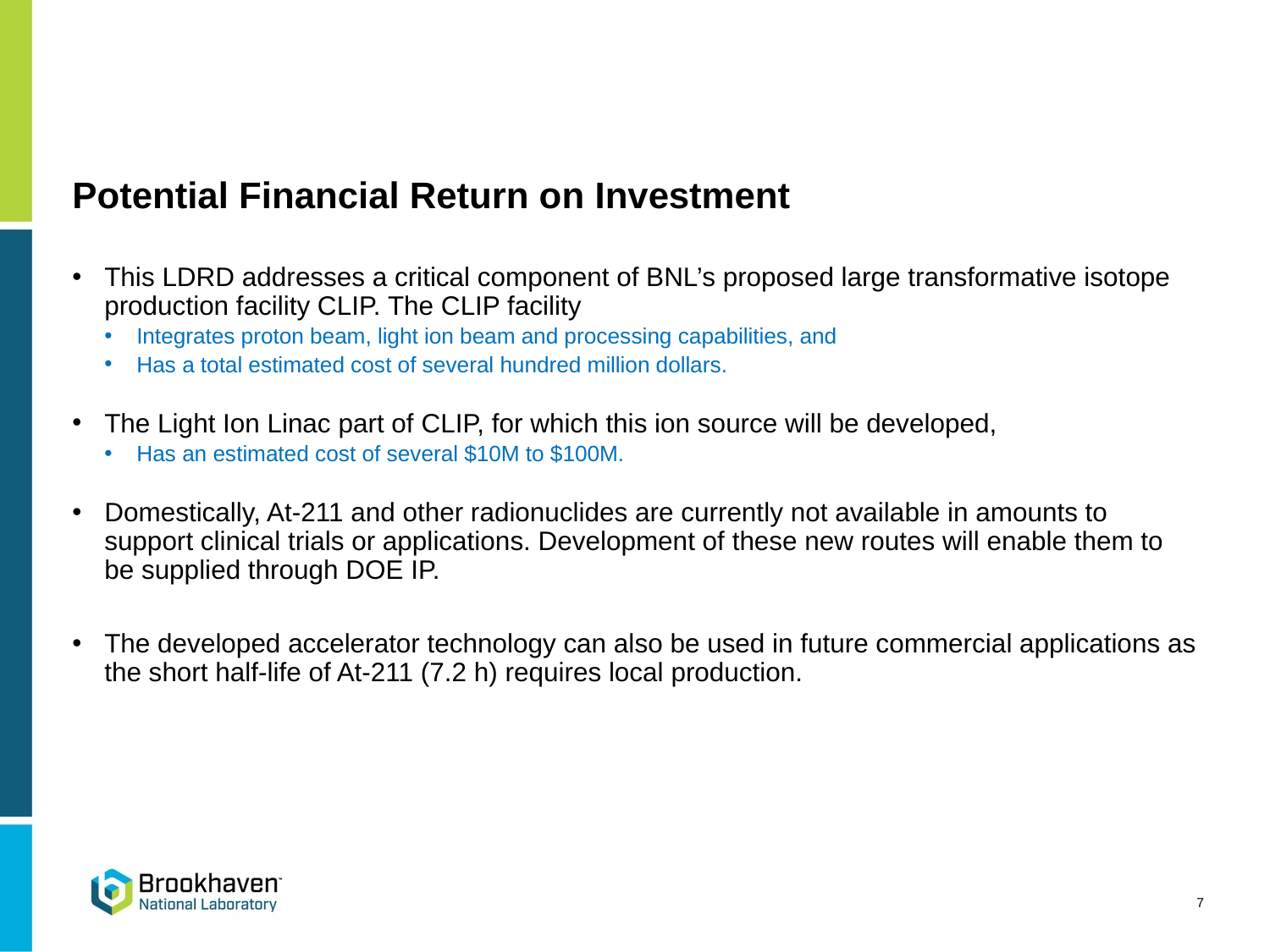

# Potential Financial Return on Investment
This LDRD addresses a critical component of BNL’s proposed large transformative isotope production facility CLIP. The CLIP facility
Integrates proton beam, light ion beam and processing capabilities, and
Has a total estimated cost of several hundred million dollars.
The Light Ion Linac part of CLIP, for which this ion source will be developed,
Has an estimated cost of several $10M to $100M.
Domestically, At-211 and other radionuclides are currently not available in amounts to support clinical trials or applications. Development of these new routes will enable them to be supplied through DOE IP.

The developed accelerator technology can also be used in future commercial applications as the short half-life of At-211 (7.2 h) requires local production.

7